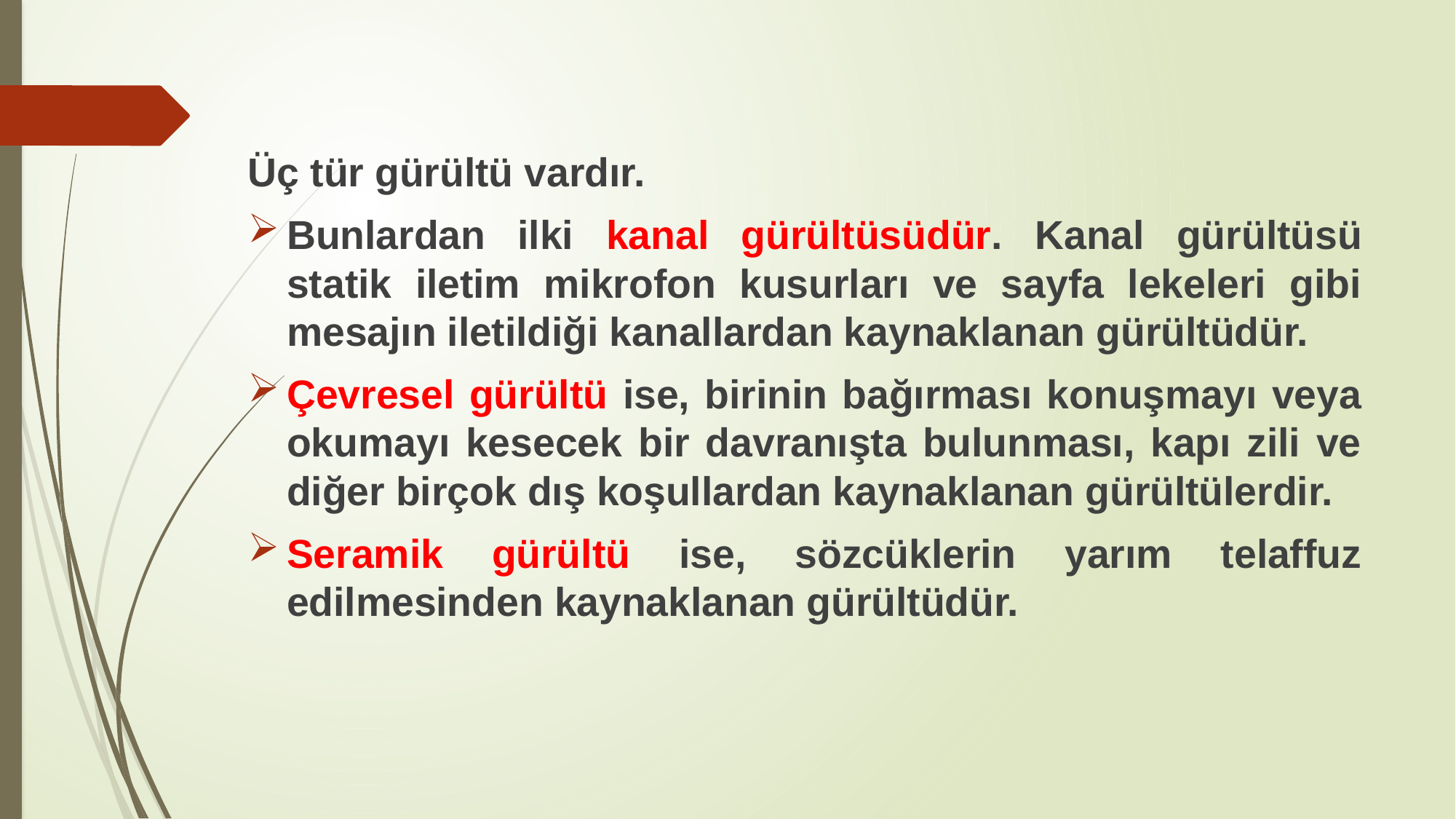

Üç tür gürültü vardır.
Bunlardan ilki kanal gürültüsüdür. Kanal gürültüsü statik iletim mikrofon kusurları ve sayfa lekeleri gibi mesajın iletildiği kanallardan kaynaklanan gürültüdür.
Çevresel gürültü ise, birinin bağırması konuşmayı veya okumayı kesecek bir davranışta bulunması, kapı zili ve diğer birçok dış koşullardan kaynaklanan gürültülerdir.
Seramik gürültü ise, sözcüklerin yarım telaffuz edilmesinden kaynaklanan gürültüdür.